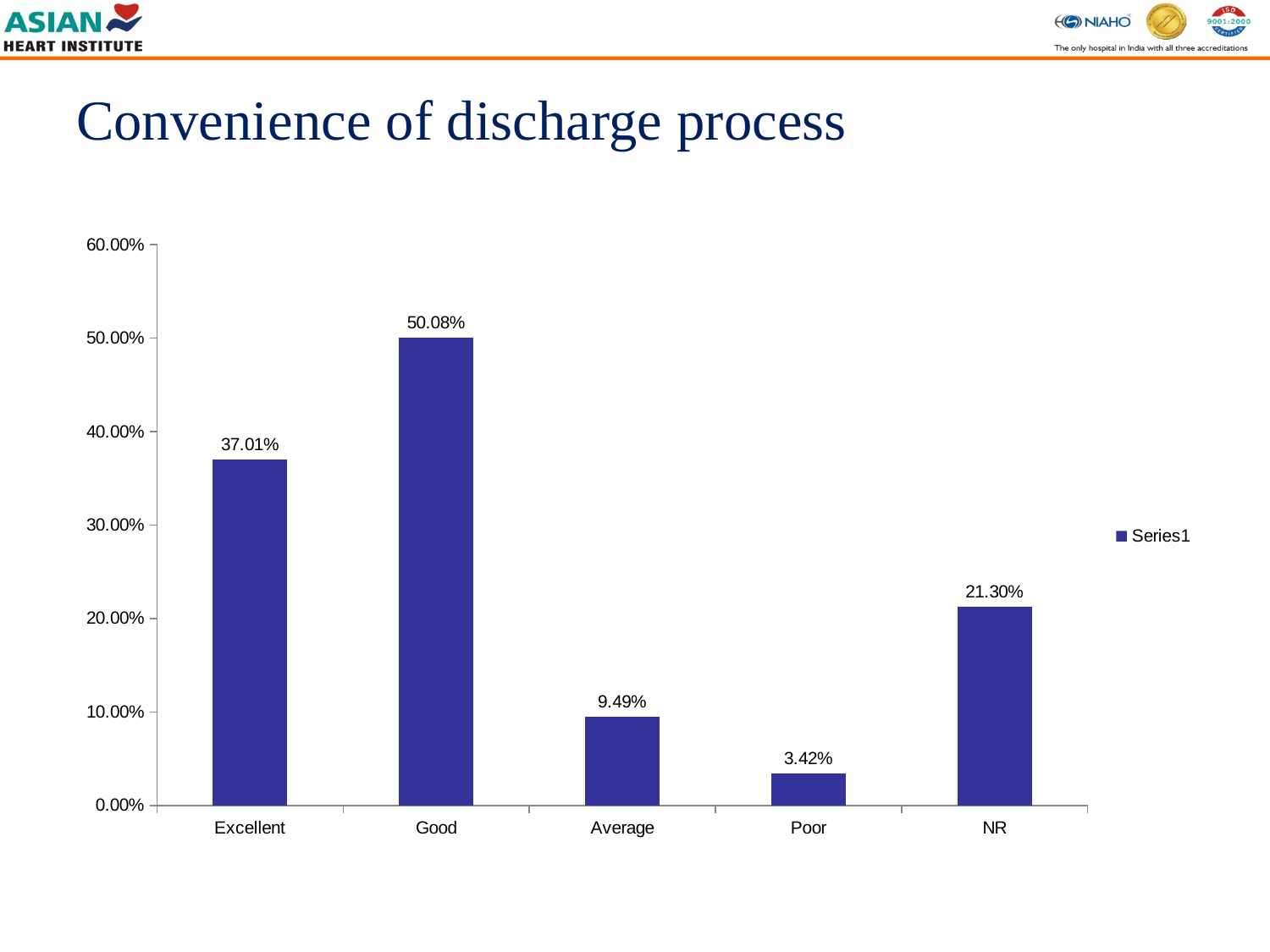

# Convenience of discharge process

[unsupported chart]